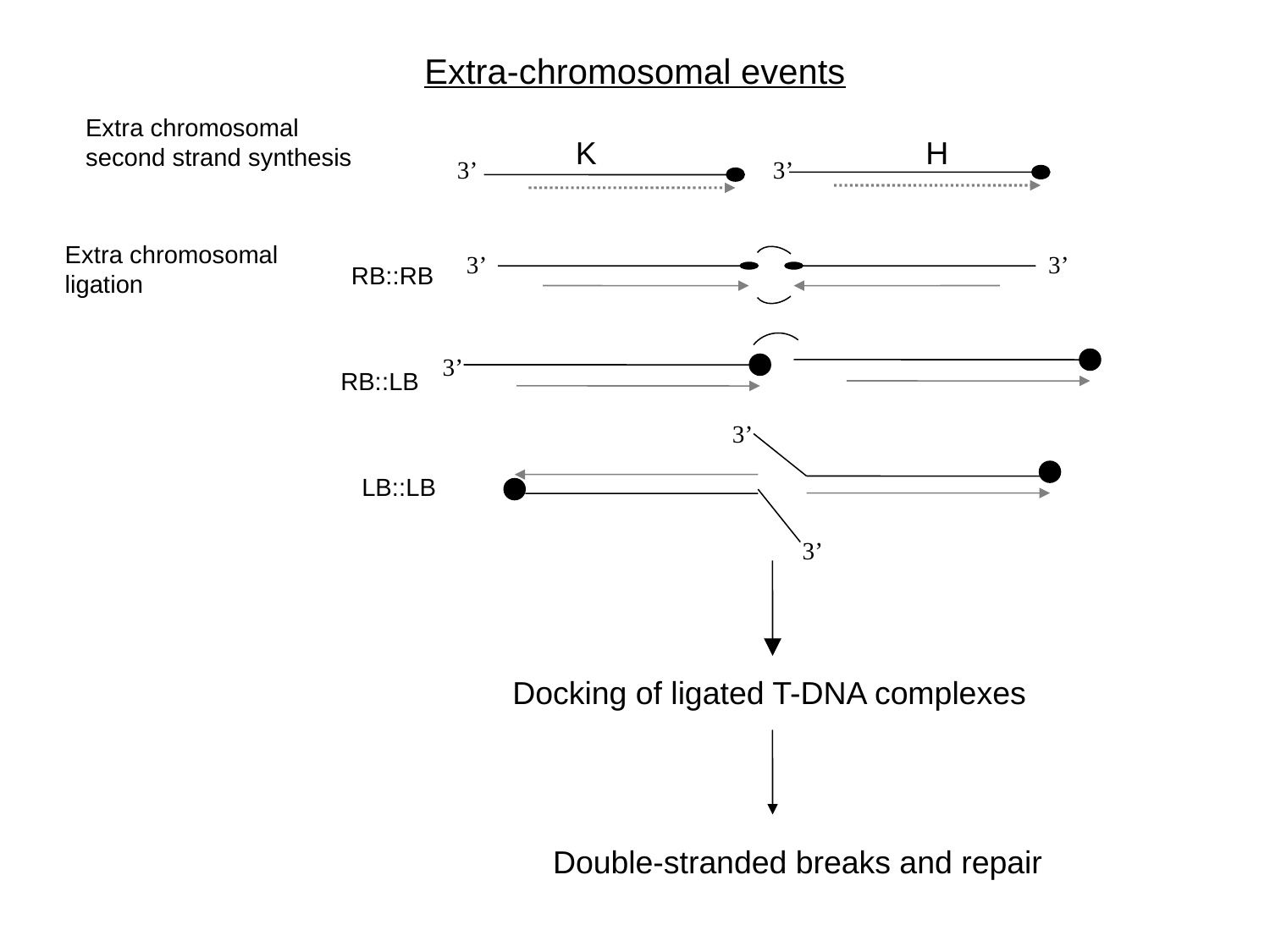

Extra-chromosomal events
Extra chromosomal
second strand synthesis
K
H
3’
3’

Extra chromosomal
ligation

3’
3’
RB::RB

3’

RB::LB

3’

LB::LB

3’

Docking of ligated T-DNA complexes

Double-stranded breaks and repair